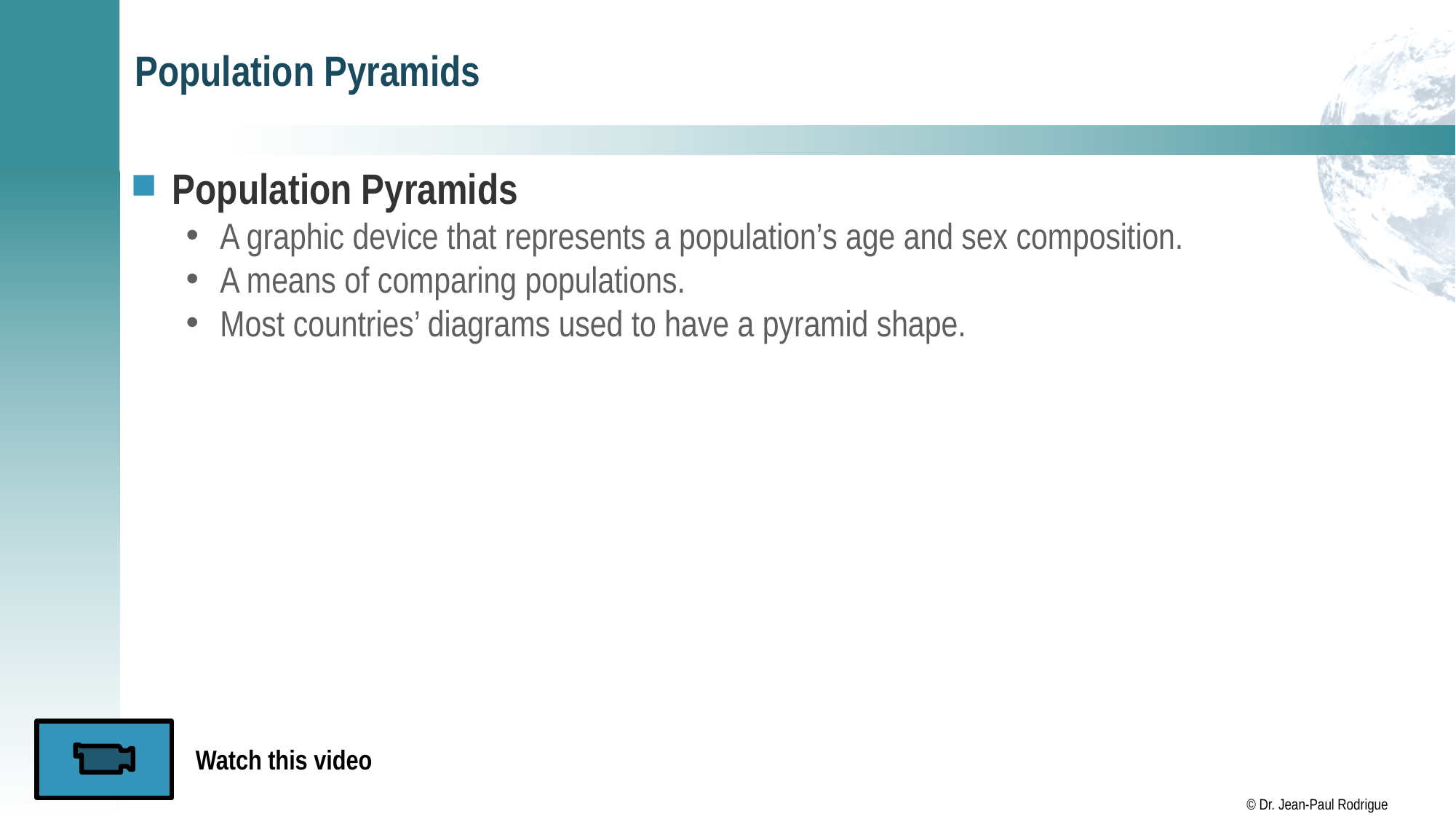

# Population Pyramids
Population Pyramids
A graphic device that represents a population’s age and sex composition.
A means of comparing populations.
Most countries’ diagrams used to have a pyramid shape.

Watch this video